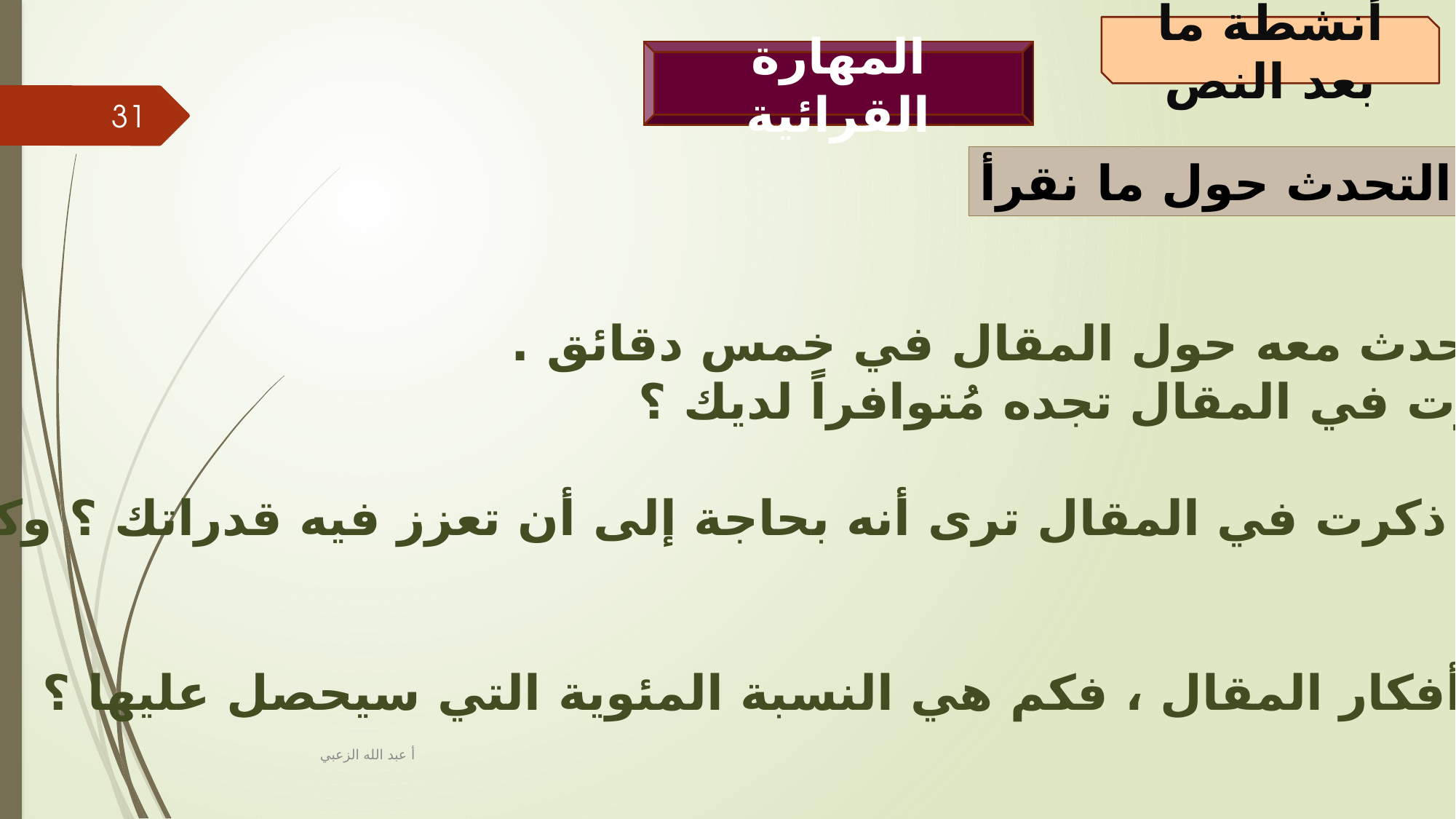

أنشطة ما بعد النص
المهارة القرائية
31
التحدث حول ما نقرأ :
 استدر ، وتحدث .
استدر إلى زميلك وتحدث معه حول المقال في خمس دقائق .
أيُّ العوامل التي ذكرت في المقال تجده مُتوافراً لديك ؟

أيُّ من العوامل التي ذكرت في المقال ترى أنه بحاجة إلى أن تعزز فيه قدراتك ؟ وكيف تستطيع فعل ذلك ؟

إذا طلب إليك تقييم أفكار المقال ، فكم هي النسبة المئوية التي سيحصل عليها ؟
أ عبد الله الزعبي